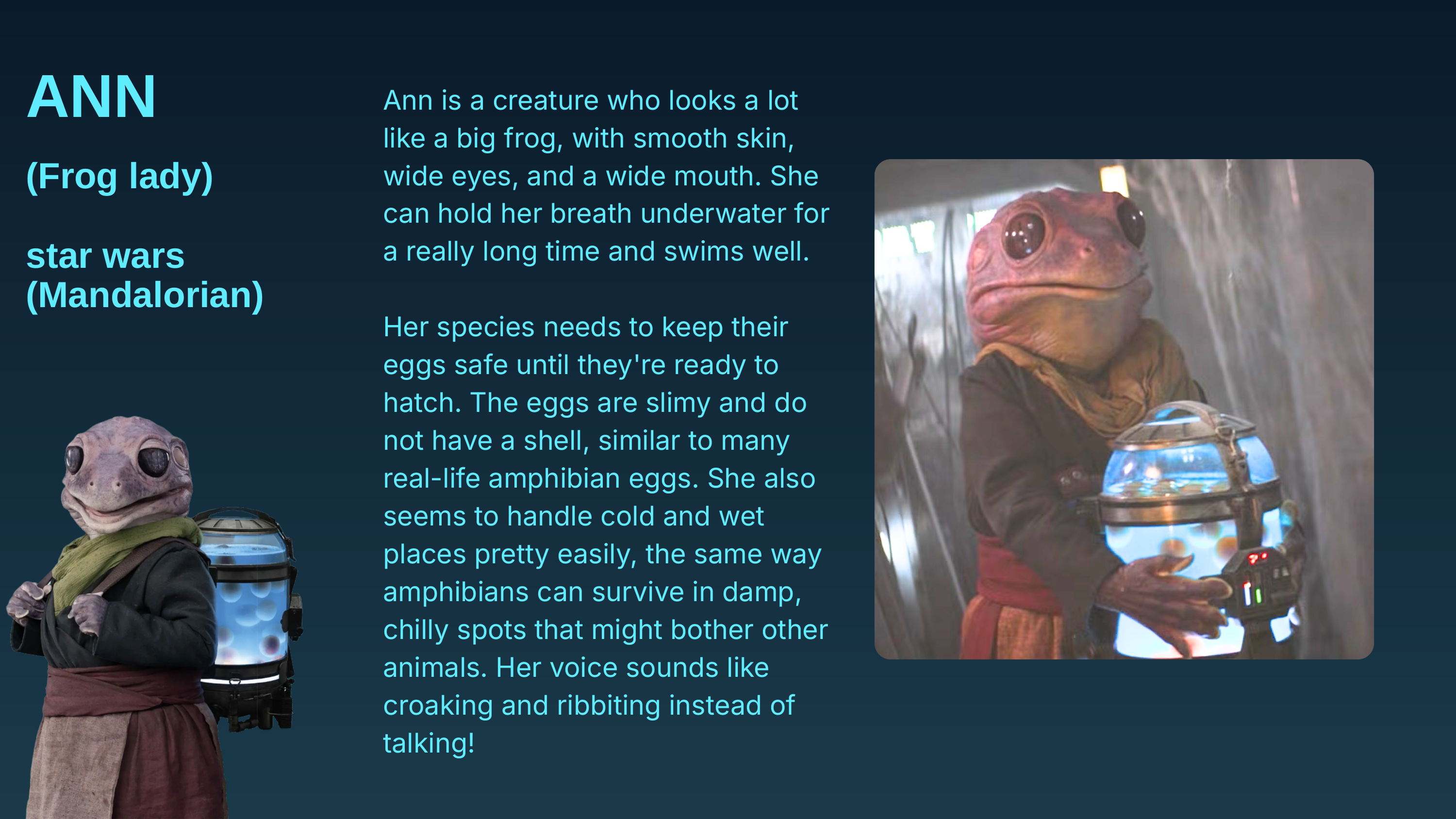

ANN
Ann is a creature who looks a lot like a big frog, with smooth skin, wide eyes, and a wide mouth. She can hold her breath underwater for a really long time and swims well.

Her species needs to keep their eggs safe until they're ready to hatch. The eggs are slimy and do not have a shell, similar to many real-life amphibian eggs. She also seems to handle cold and wet places pretty easily, the same way amphibians can survive in damp, chilly spots that might bother other animals. Her voice sounds like croaking and ribbiting instead of talking!
(Frog lady)

star wars
(Mandalorian)